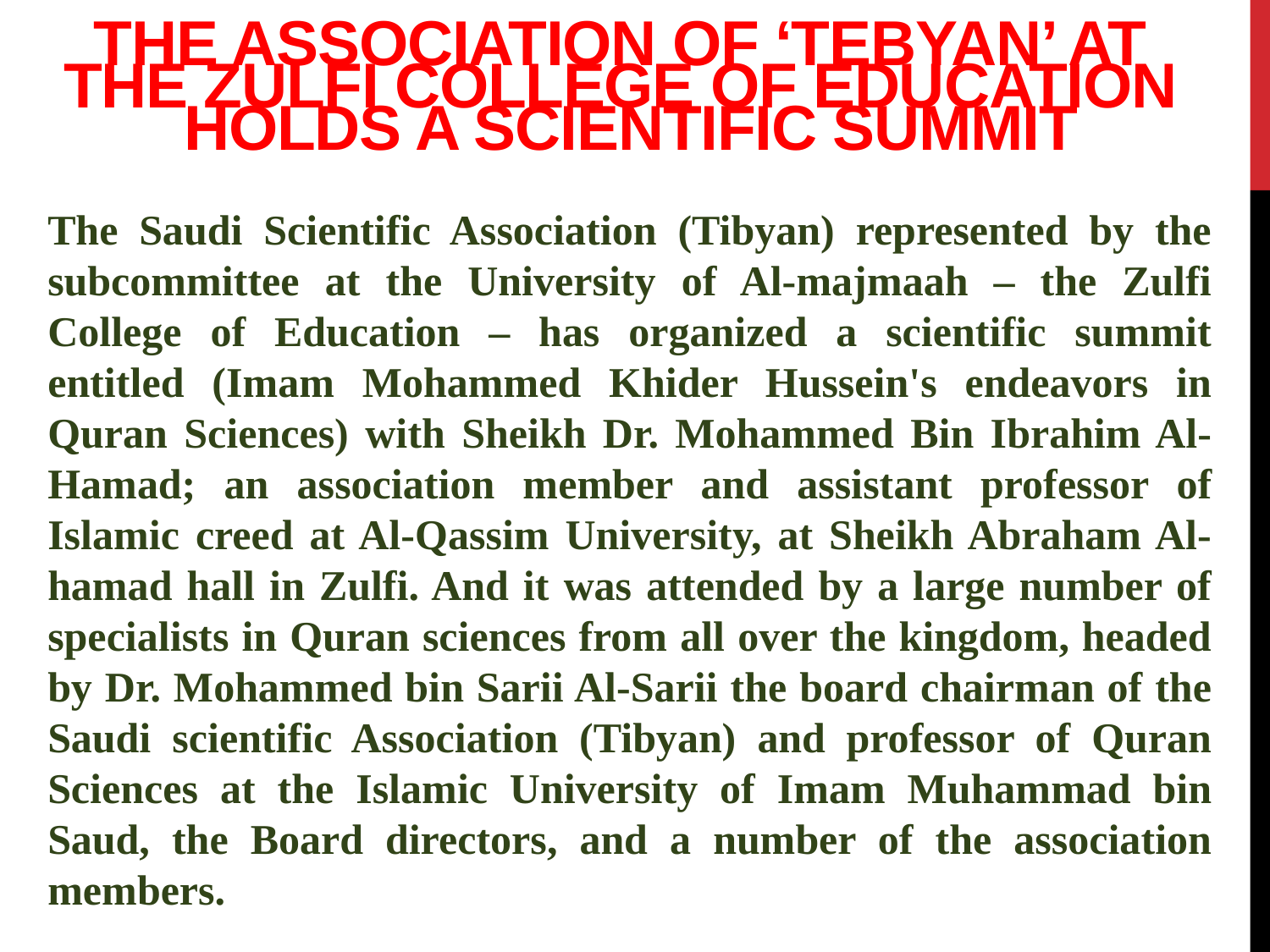

# The association of ‘Tebyan’ at the Zulfi college of Education holds a scientific summit
The Saudi Scientific Association (Tibyan) represented by the subcommittee at the University of Al-majmaah – the Zulfi College of Education – has organized a scientific summit entitled (Imam Mohammed Khider Hussein's endeavors in Quran Sciences) with Sheikh Dr. Mohammed Bin Ibrahim Al-Hamad; an association member and assistant professor of Islamic creed at Al-Qassim University, at Sheikh Abraham Al-hamad hall in Zulfi. And it was attended by a large number of specialists in Quran sciences from all over the kingdom, headed by Dr. Mohammed bin Sarii Al-Sarii the board chairman of the Saudi scientific Association (Tibyan) and professor of Quran Sciences at the Islamic University of Imam Muhammad bin Saud, the Board directors, and a number of the association members.